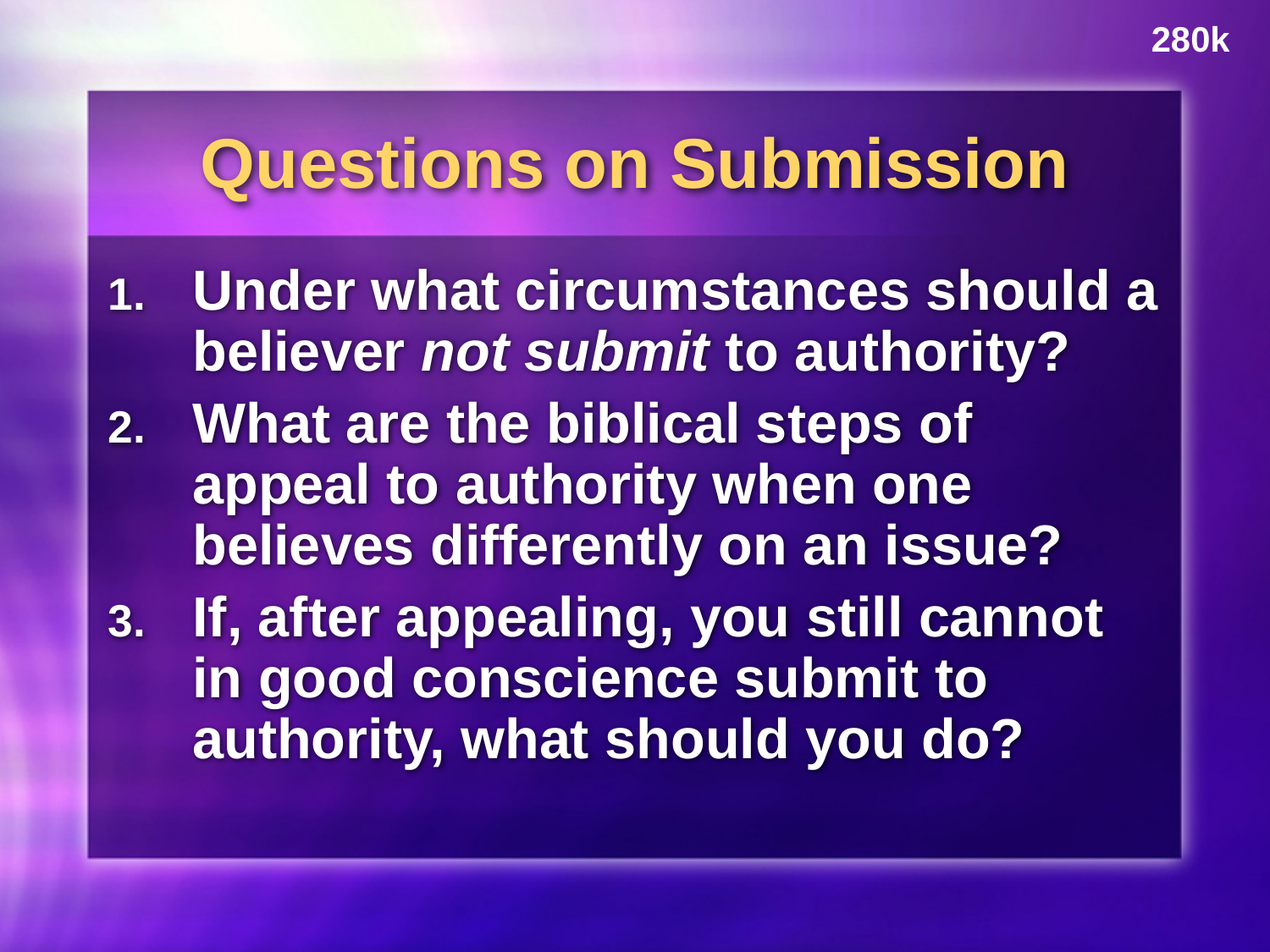

280k
# Questions on Submission
Under what circumstances should a believer not submit to authority?
What are the biblical steps of appeal to authority when one believes differently on an issue?
If, after appealing, you still cannot in good conscience submit to authority, what should you do?